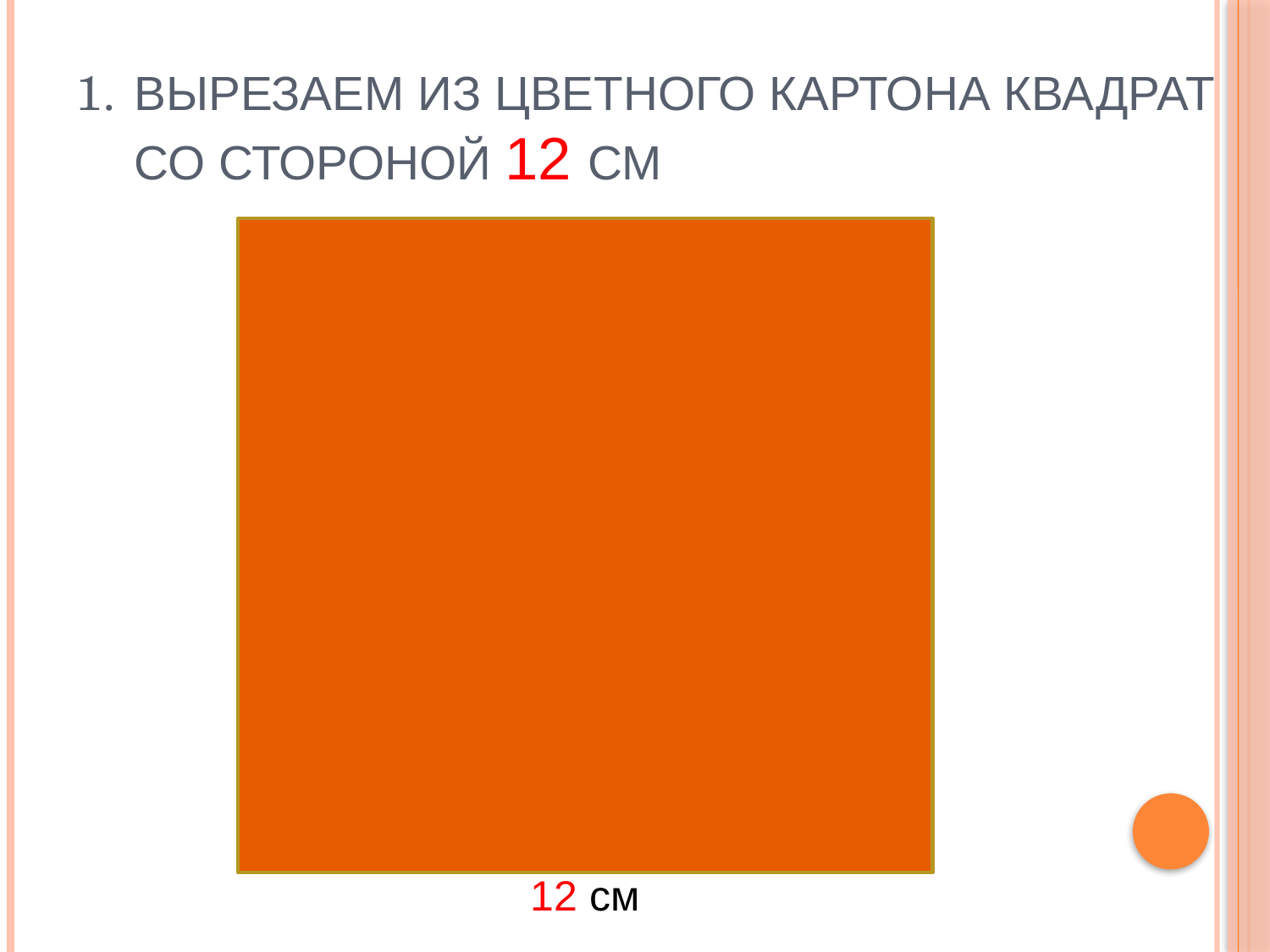

# Вырезаем из цветного картона квадрат со стороной 12 см

12 см